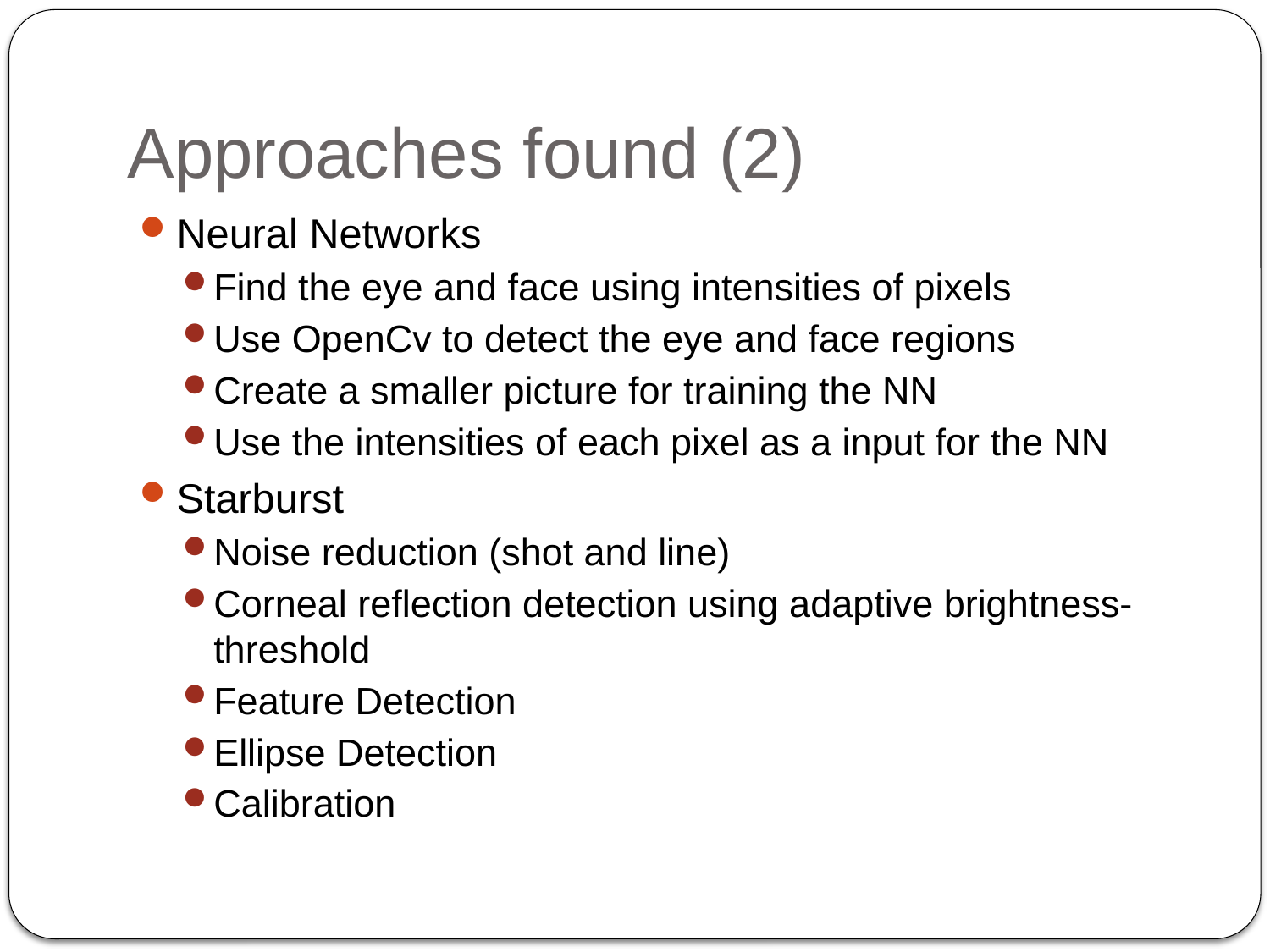

# Approaches found (2)
Neural Networks
Find the eye and face using intensities of pixels
Use OpenCv to detect the eye and face regions
Create a smaller picture for training the NN
Use the intensities of each pixel as a input for the NN
Starburst
Noise reduction (shot and line)
Corneal reflection detection using adaptive brightness-threshold
Feature Detection
Ellipse Detection
Calibration